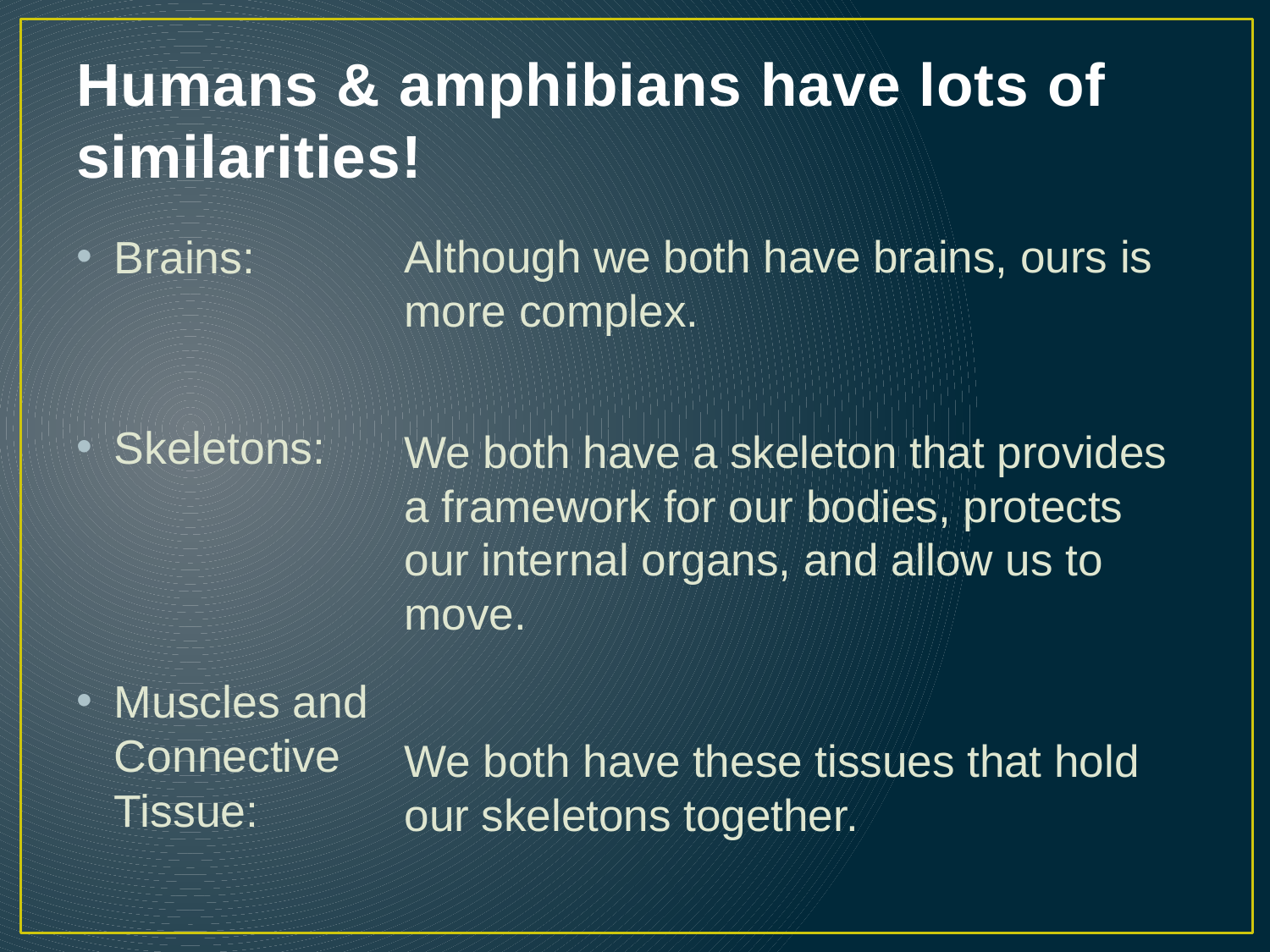

# Humans & amphibians have lots of similarities!
Brains:

Skeletons:

Muscles and Connective Tissue:
Although we both have brains, ours is more complex.

We both have a skeleton that provides a framework for our bodies, protects our internal organs, and allow us to move.

We both have these tissues that hold our skeletons together.